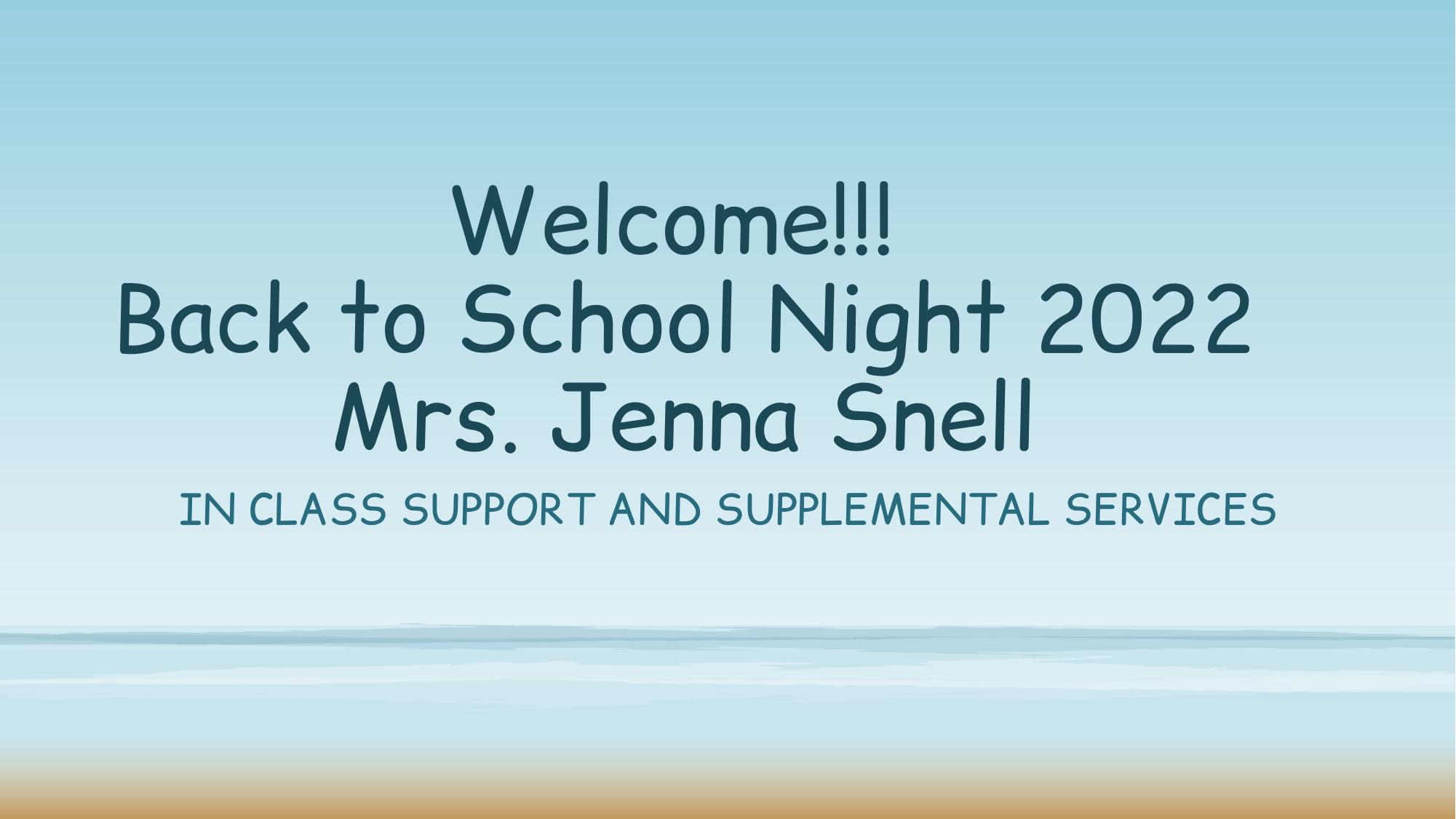

# Welcome!!! Back to School Night 2022 Mrs. Jenna Snell
In class support and supplemental services